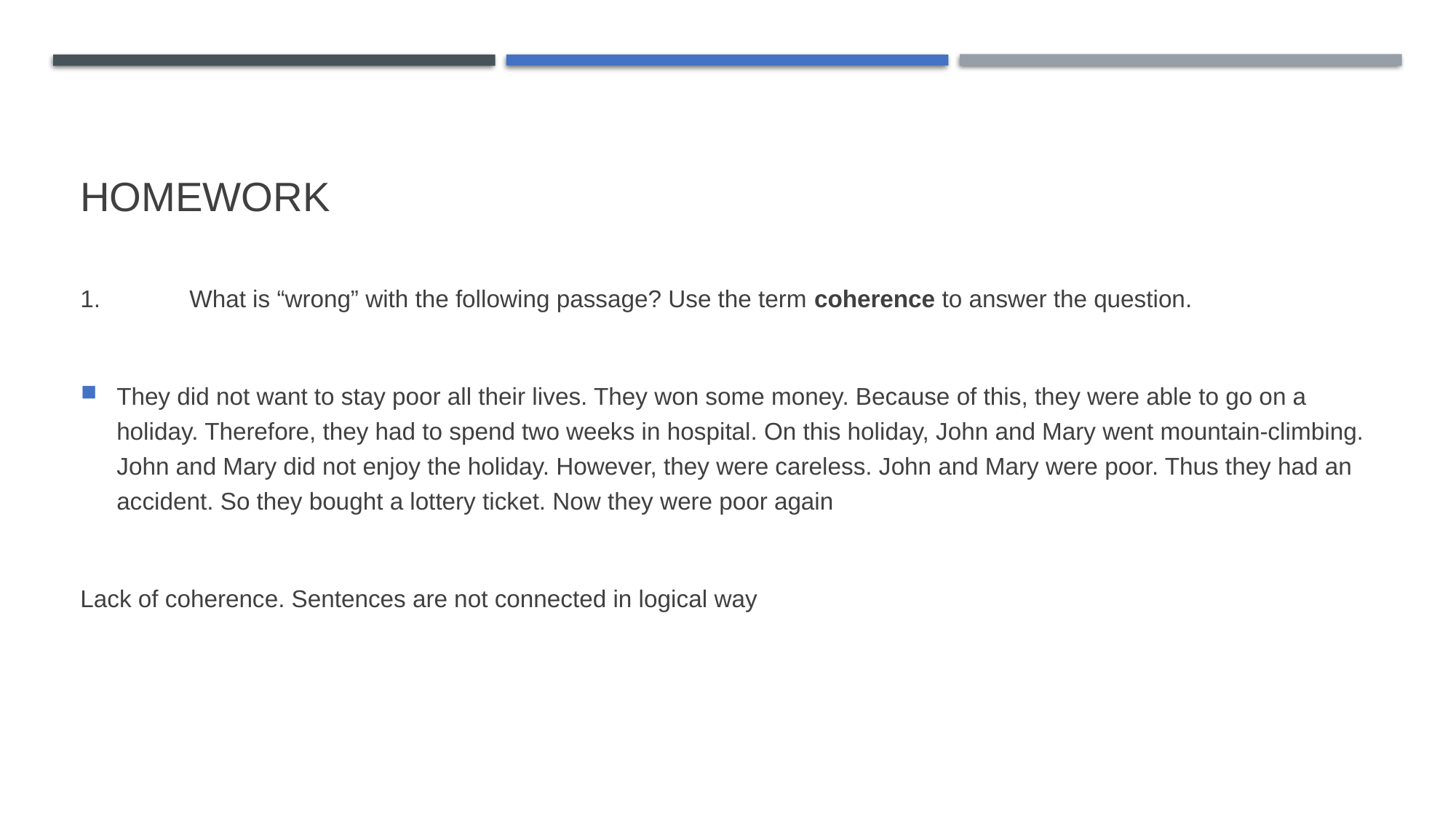

# homework

1.	What is “wrong” with the following passage? Use the term coherence to answer the question.

They did not want to stay poor all their lives. They won some money. Because of this, they were able to go on a holiday. Therefore, they had to spend two weeks in hospital. On this holiday, John and Mary went mountain-climbing. John and Mary did not enjoy the holiday. However, they were careless. John and Mary were poor. Thus they had an accident. So they bought a lottery ticket. Now they were poor again

Lack of coherence. Sentences are not connected in logical way